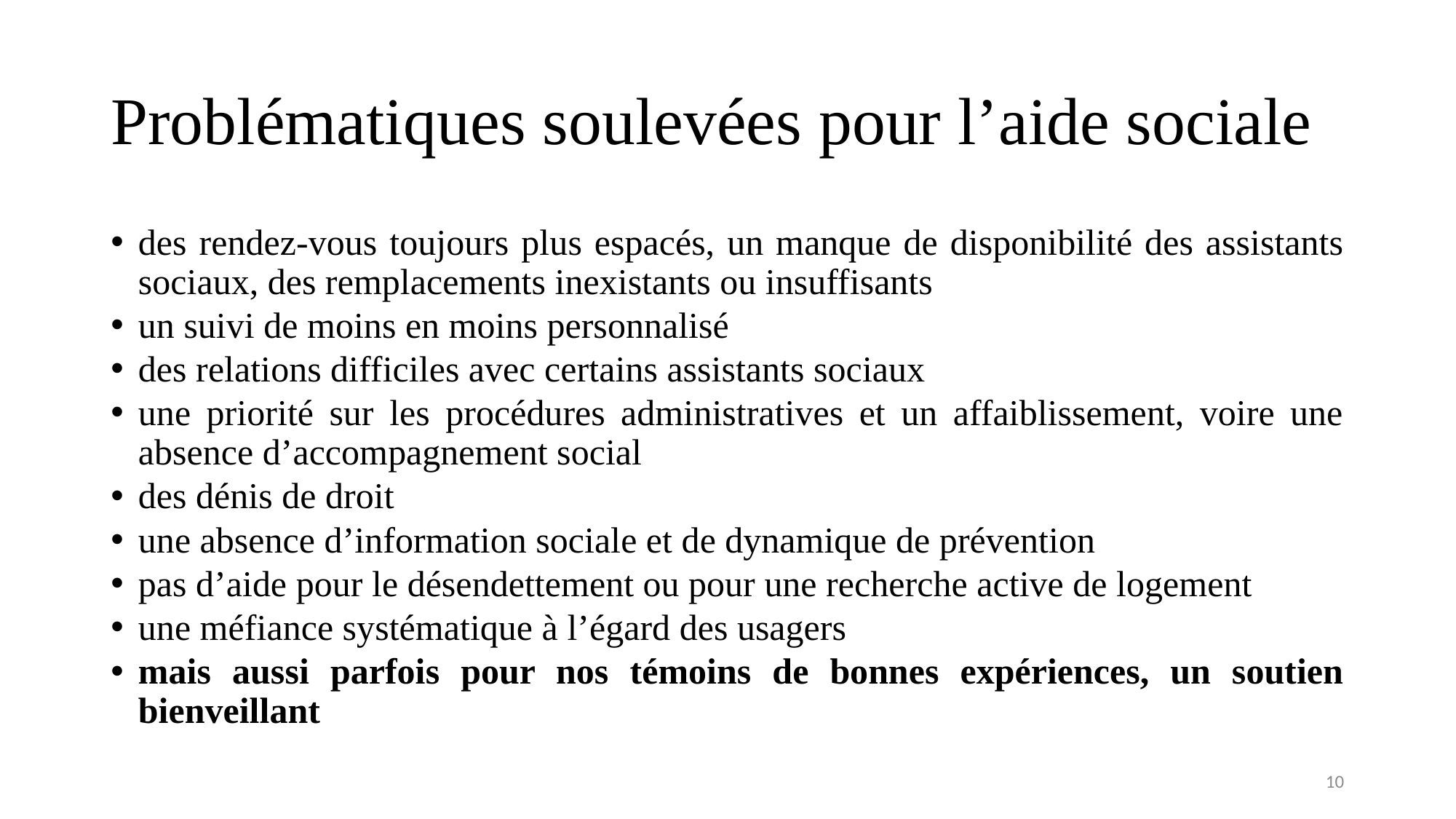

# Problématiques soulevées pour l’aide sociale
des rendez-vous toujours plus espacés, un manque de disponibilité des assistants sociaux, des remplacements inexistants ou insuffisants
un suivi de moins en moins personnalisé
des relations difficiles avec certains assistants sociaux
une priorité sur les procédures administratives et un affaiblissement, voire une absence d’accompagnement social
des dénis de droit
une absence d’information sociale et de dynamique de prévention
pas d’aide pour le désendettement ou pour une recherche active de logement
une méfiance systématique à l’égard des usagers
mais aussi parfois pour nos témoins de bonnes expériences, un soutien bienveillant
10